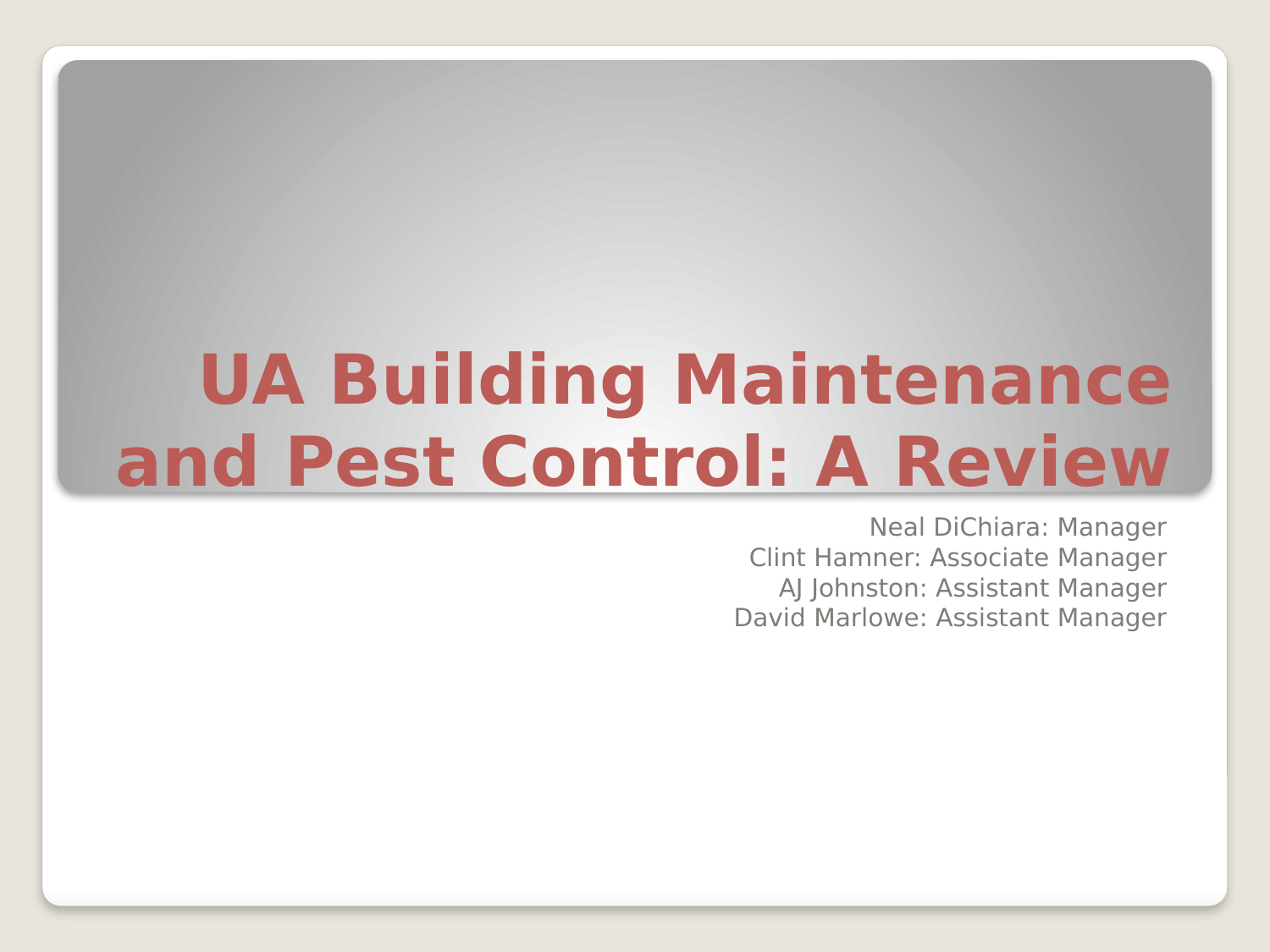

# UA Building Maintenance and Pest Control: A Review
Neal DiChiara: Manager
Clint Hamner: Associate Manager
AJ Johnston: Assistant Manager
David Marlowe: Assistant Manager